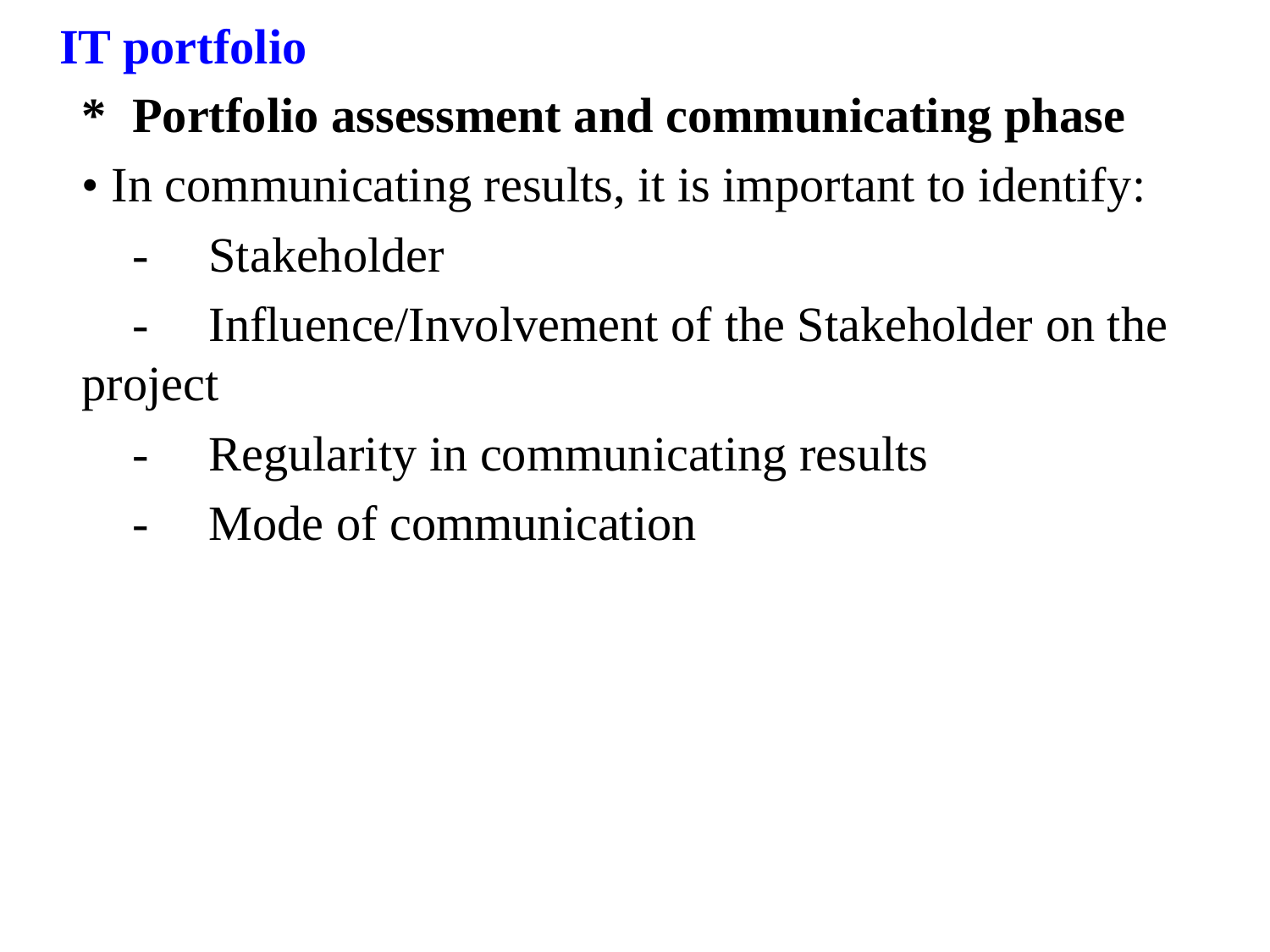

IT portfolio
*	Portfolio assessment and communicating phase
• In communicating results, it is important to identify:
	-	Stakeholder
	-	Influence/Involvement of the Stakeholder on the project
	-	Regularity in communicating results
	-	Mode of communication